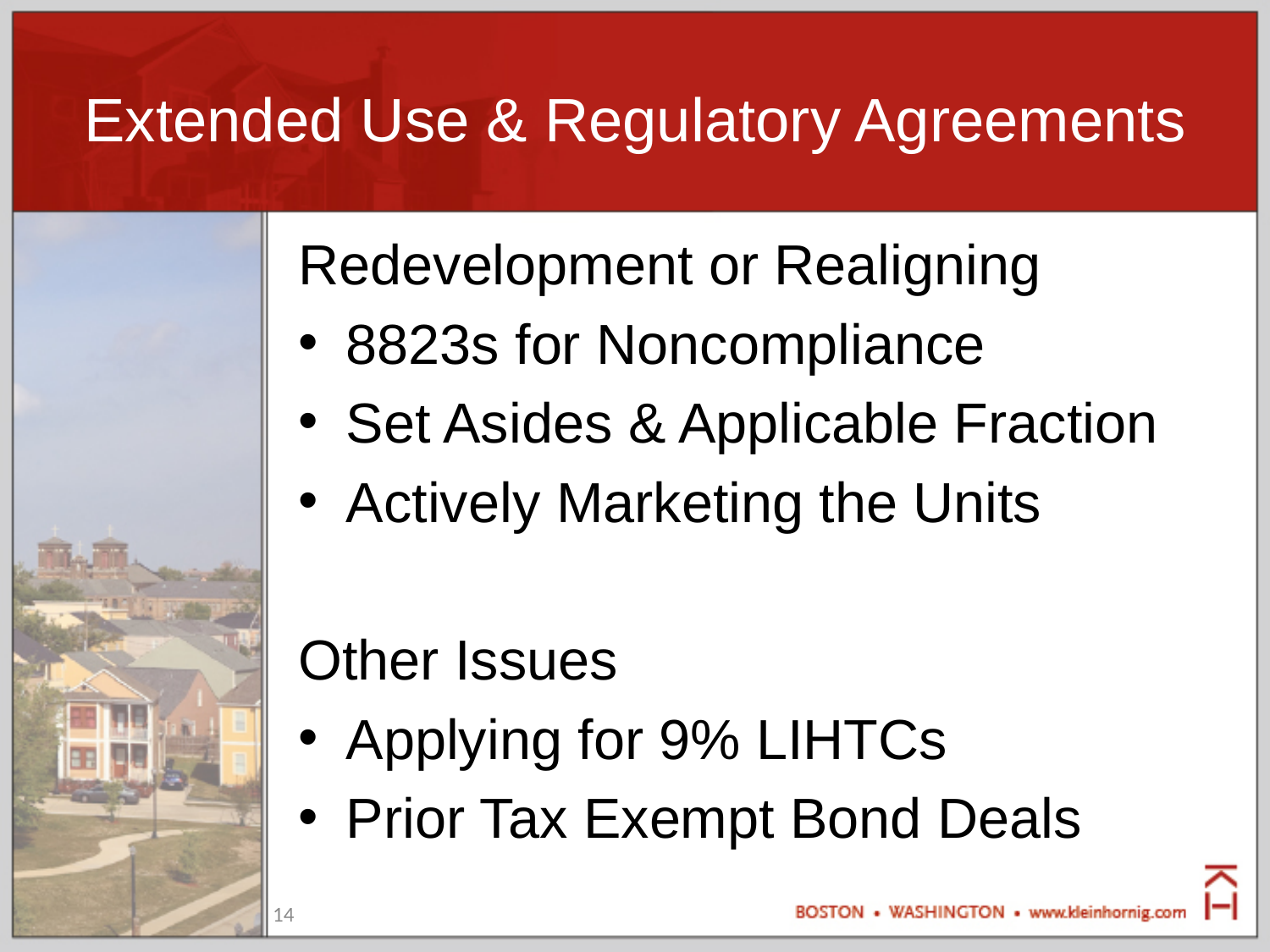

# Extended Use & Regulatory Agreements
Redevelopment or Realigning
8823s for Noncompliance
Set Asides & Applicable Fraction
Actively Marketing the Units

Other Issues
Applying for 9% LIHTCs
Prior Tax Exempt Bond Deals
14